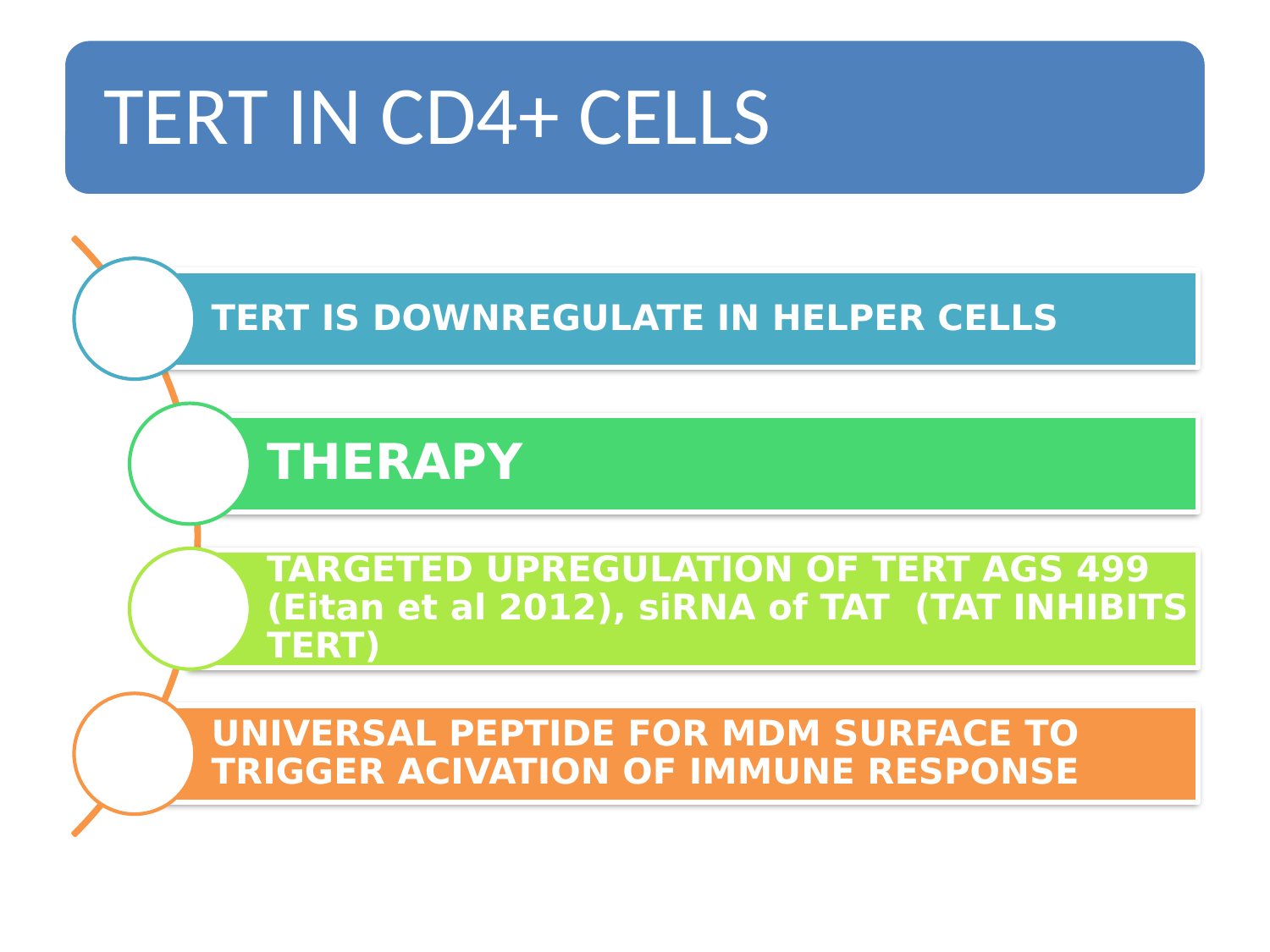

TERT IN CD4+ CELLS
TERT IS DOWNREGULATE IN HELPER CELLS
THERAPY
TARGETED UPREGULATION OF TERT AGS 499 (Eitan et al 2012), siRNA of TAT  (TAT INHIBITS TERT)
UNIVERSAL PEPTIDE FOR MDM SURFACE TO TRIGGER ACIVATION OF IMMUNE RESPONSE